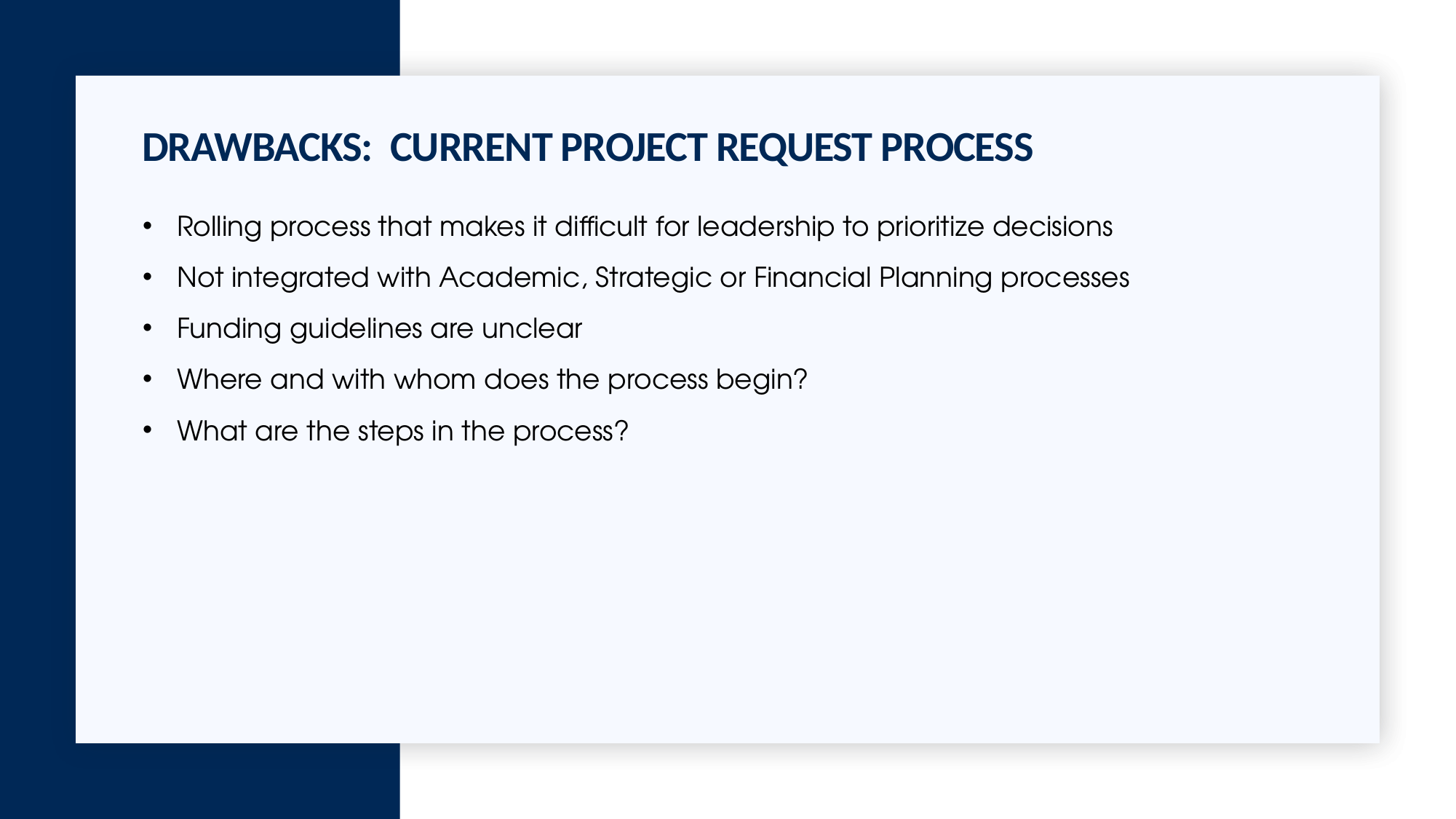

# Drawbacks:  Current Project request process
Rolling process that makes it difficult for leadership to prioritize decisions
Not integrated with Academic, Strategic or Financial Planning processes
Funding guidelines are unclear
Where and with whom does the process begin?
What are the steps in the process?